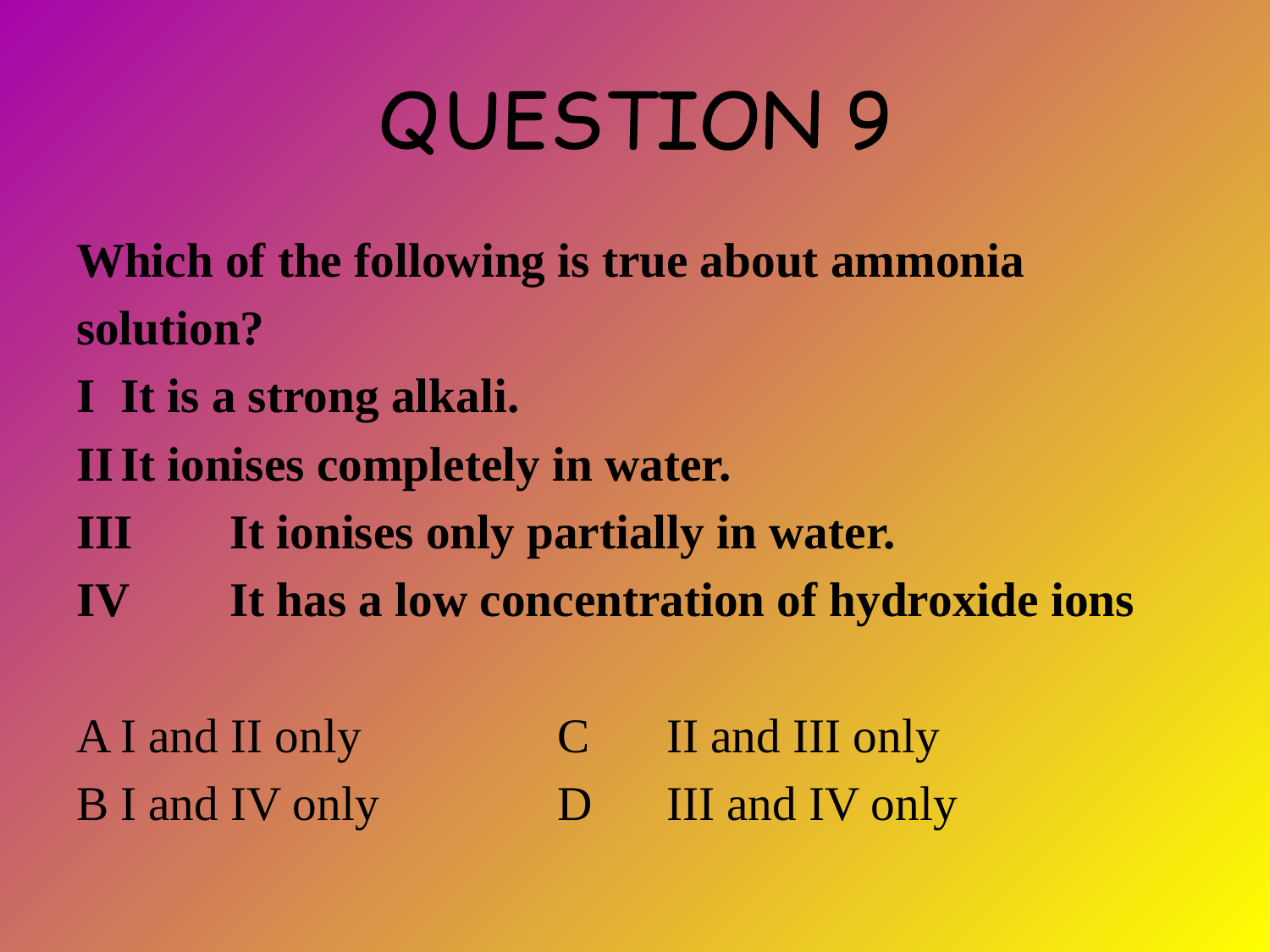

# QUESTION 9
Which of the following is true about ammonia
solution?
I		It is a strong alkali.
II		It ionises completely in water.
III	It ionises only partially in water.
IV	It has a low concentration of hydroxide ions

A		I and II only		C	II and III only
B		I and IV only		D	III and IV only